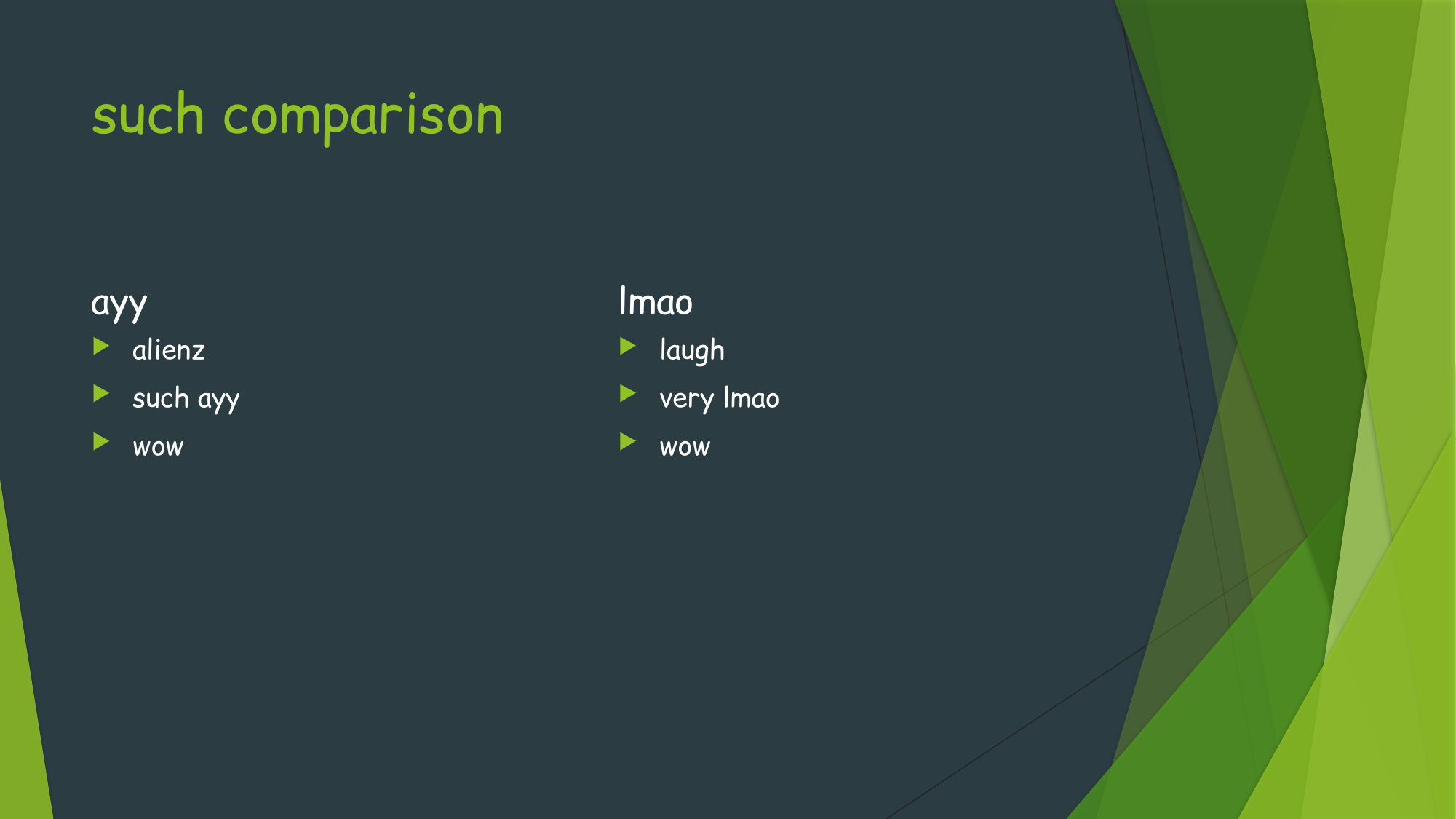

# such comparison
ayy
lmao
alienz
such ayy
wow
laugh
very lmao
wow